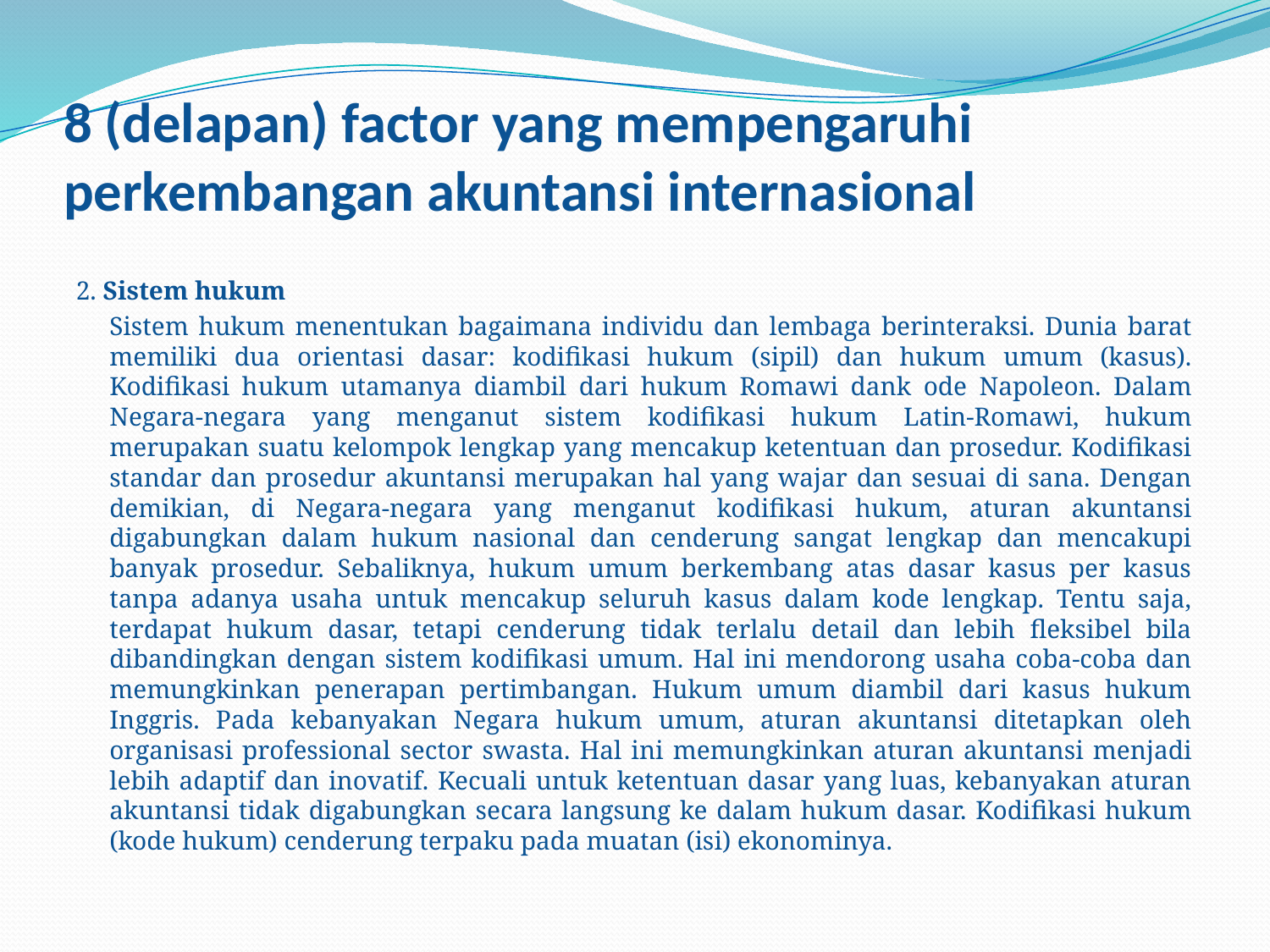

# 8 (delapan) factor yang mempengaruhi perkembangan akuntansi internasional
2. Sistem hukum
	Sistem hukum menentukan bagaimana individu dan lembaga berinteraksi. Dunia barat memiliki dua orientasi dasar: kodifikasi hukum (sipil) dan hukum umum (kasus). Kodifikasi hukum utamanya diambil dari hukum Romawi dank ode Napoleon. Dalam Negara-negara yang menganut sistem kodifikasi hukum Latin-Romawi, hukum merupakan suatu kelompok lengkap yang mencakup ketentuan dan prosedur. Kodifikasi standar dan prosedur akuntansi merupakan hal yang wajar dan sesuai di sana. Dengan demikian, di Negara-negara yang menganut kodifikasi hukum, aturan akuntansi digabungkan dalam hukum nasional dan cenderung sangat lengkap dan mencakupi banyak prosedur. Sebaliknya, hukum umum berkembang atas dasar kasus per kasus tanpa adanya usaha untuk mencakup seluruh kasus dalam kode lengkap. Tentu saja, terdapat hukum dasar, tetapi cenderung tidak terlalu detail dan lebih fleksibel bila dibandingkan dengan sistem kodifikasi umum. Hal ini mendorong usaha coba-coba dan memungkinkan penerapan pertimbangan. Hukum umum diambil dari kasus hukum Inggris. Pada kebanyakan Negara hukum umum, aturan akuntansi ditetapkan oleh organisasi professional sector swasta. Hal ini memungkinkan aturan akuntansi menjadi lebih adaptif dan inovatif. Kecuali untuk ketentuan dasar yang luas, kebanyakan aturan akuntansi tidak digabungkan secara langsung ke dalam hukum dasar. Kodifikasi hukum (kode hukum) cenderung terpaku pada muatan (isi) ekonominya.